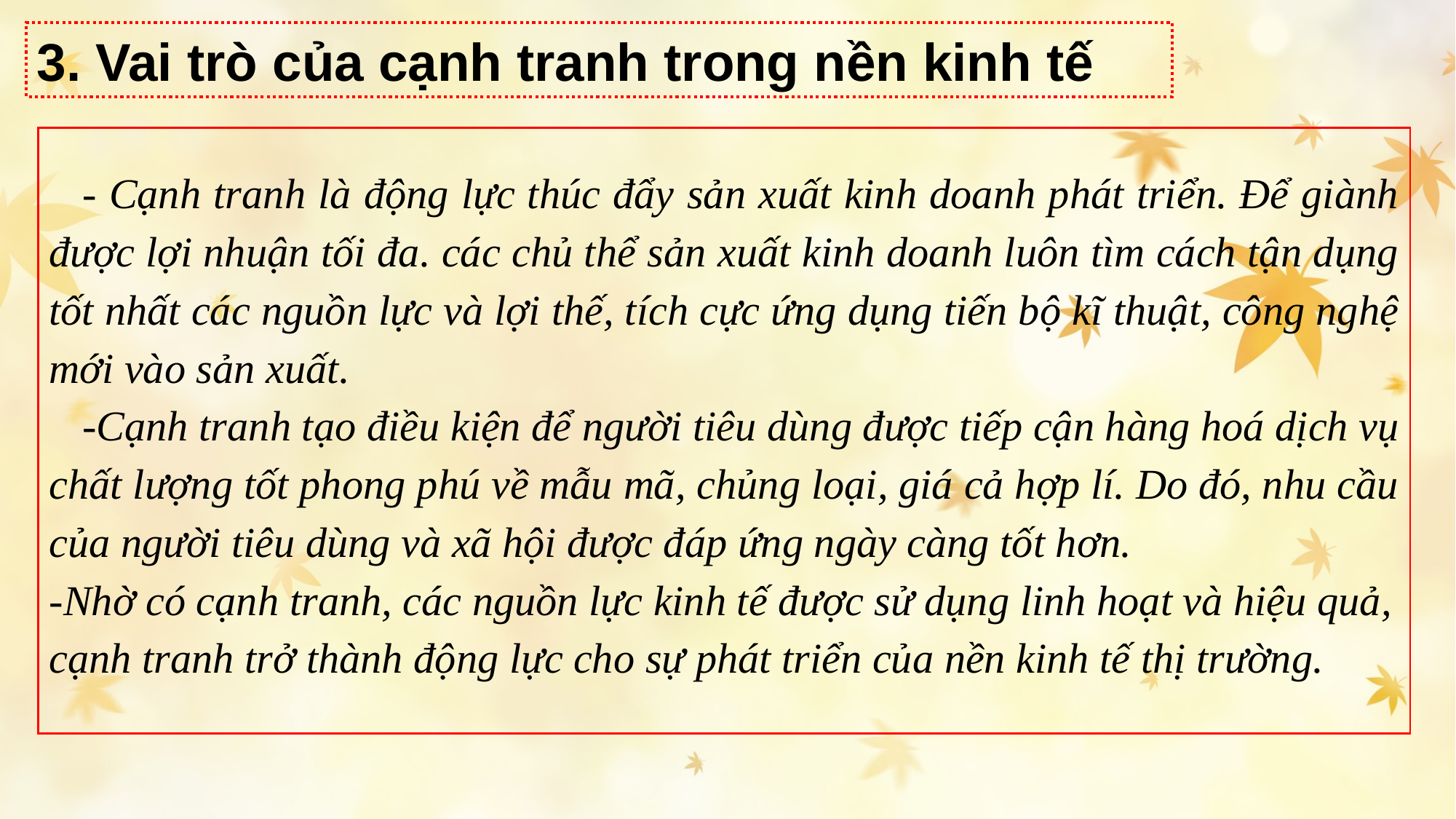

3. Vai trò của cạnh tranh trong nền kinh tế

- Cạnh tranh là động lực thúc đẩy sản xuất kinh doanh phát triển. Để giành được lợi nhuận tối đa. các chủ thể sản xuất kinh doanh luôn tìm cách tận dụng tốt nhất các nguồn lực và lợi thế, tích cực ứng dụng tiến bộ kĩ thuật, công nghệ mới vào sản xuất.
-Cạnh tranh tạo điều kiện để người tiêu dùng được tiếp cận hàng hoá dịch vụ chất lượng tốt phong phú về mẫu mã, chủng loại, giá cả hợp lí. Do đó, nhu cầu của người tiêu dùng và xã hội được đáp ứng ngày càng tốt hơn.
-Nhờ có cạnh tranh, các nguồn lực kinh tế được sử dụng linh hoạt và hiệu quả, cạnh tranh trở thành động lực cho sự phát triển của nền kinh tế thị trường.